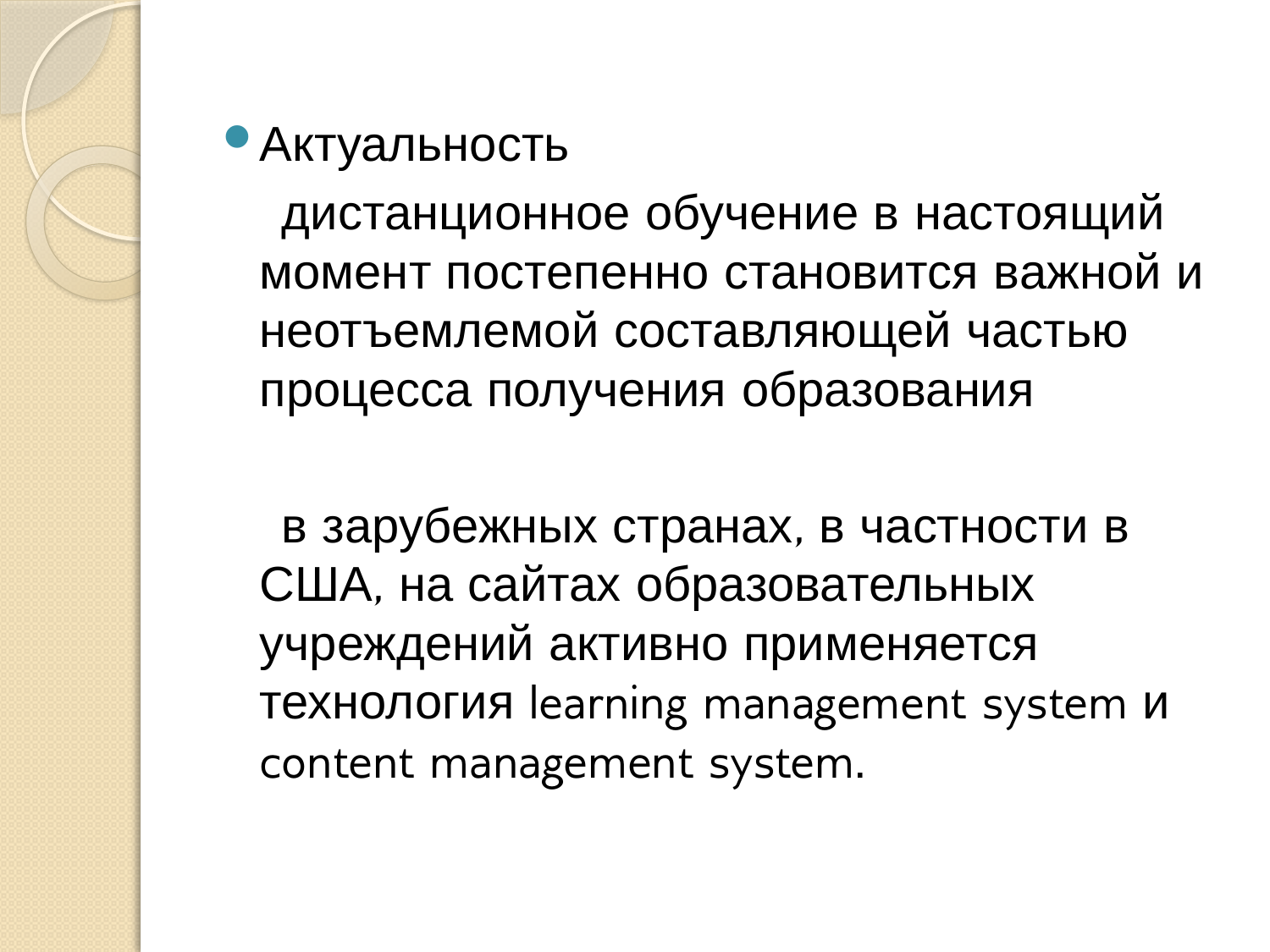

Актуальность
    дистанционное обучение в настоящий момент постепенно становится важной и неотъемлемой составляющей частью процесса получения образования

    в зарубежных странах, в частности в США, на сайтах образовательных учреждений активно применяется технология learning management system и content management system.